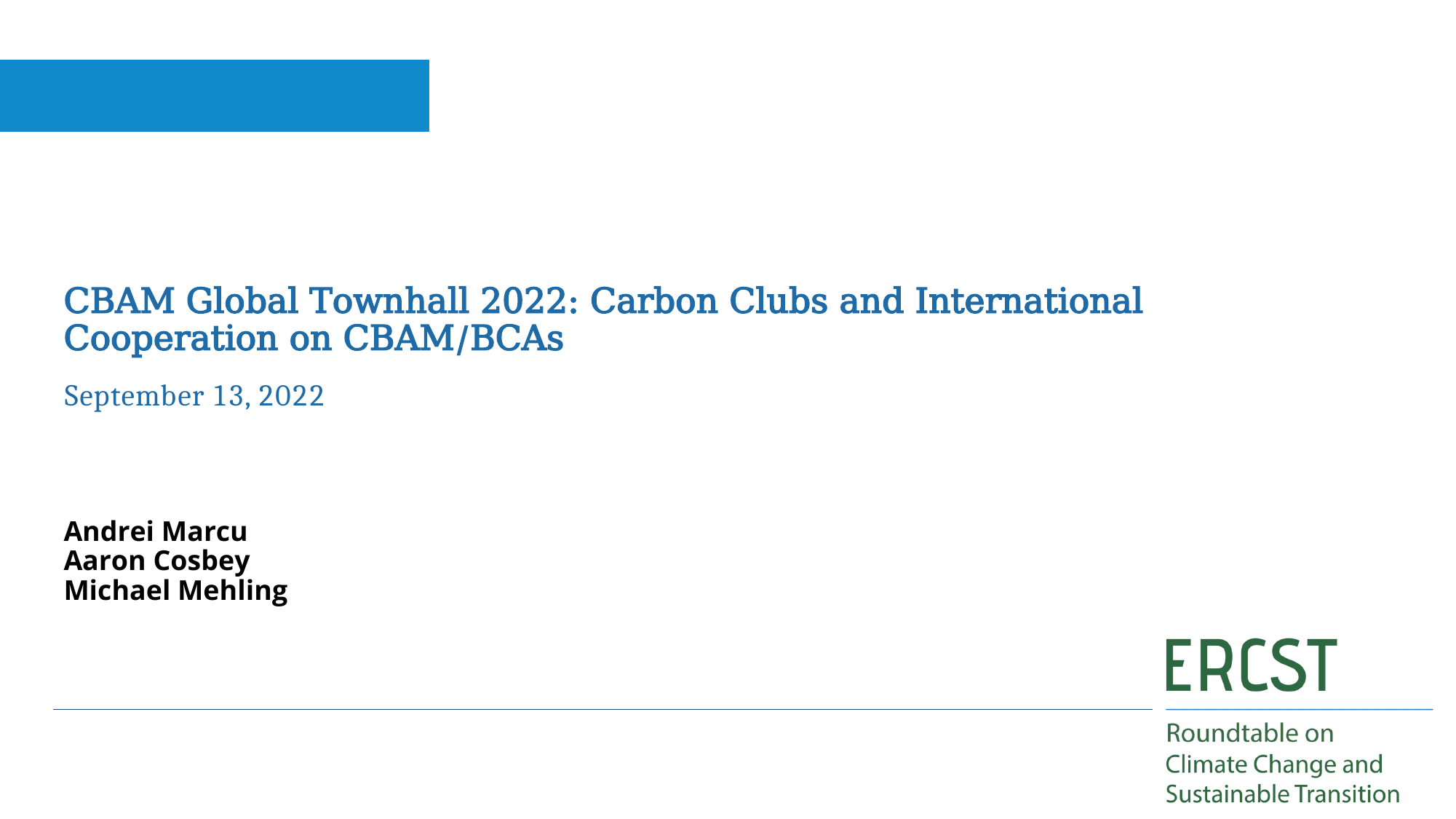

CBAM Global Townhall 2022: Carbon Clubs and International Cooperation on CBAM/BCAs

September 13, 2022
# Andrei Marcu Aaron Cosbey Michael Mehling